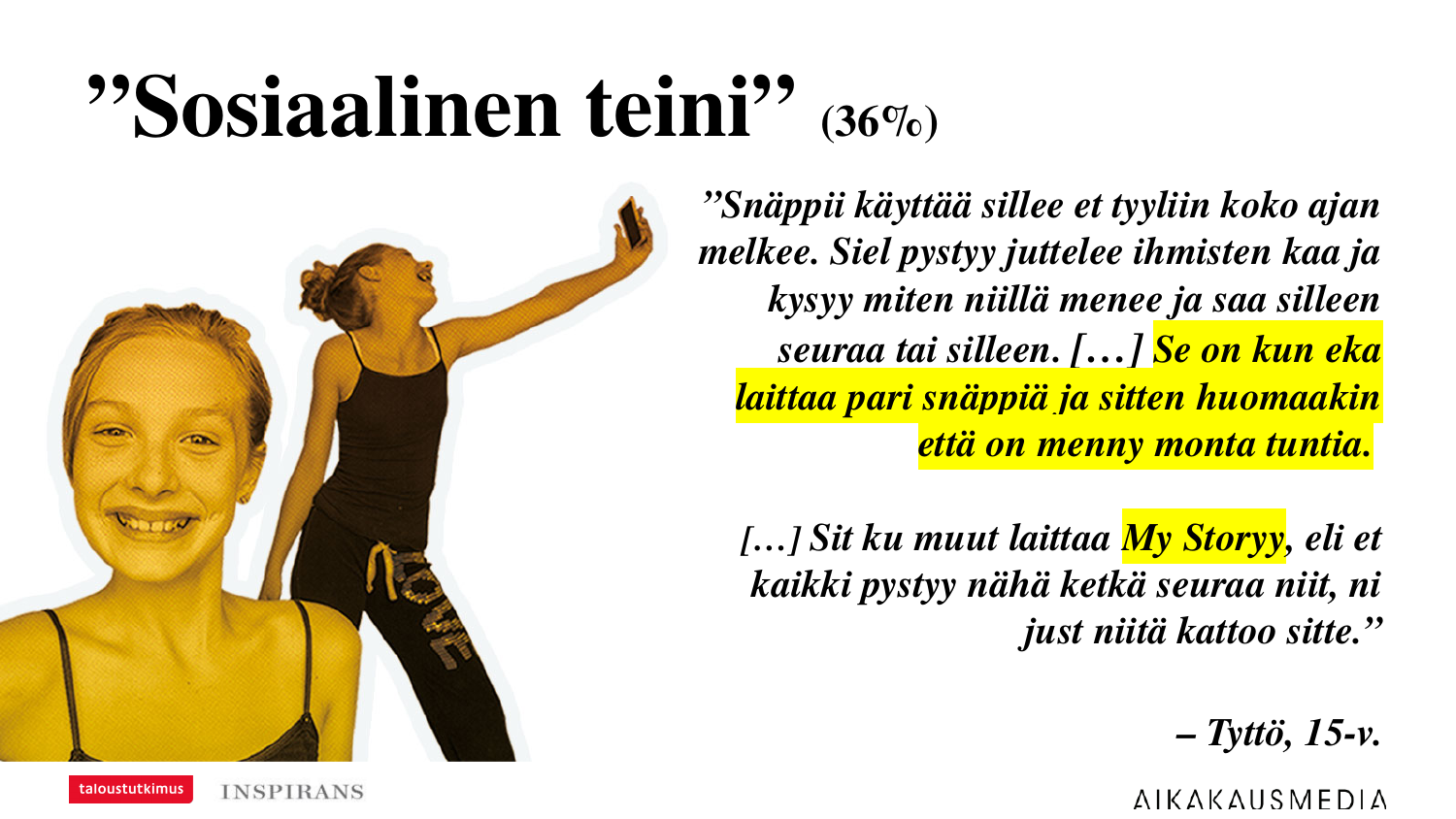

# ”Sosiaalinen teini” (36%)
”Snäppii käyttää sillee et tyyliin koko ajan melkee. Siel pystyy juttelee ihmisten kaa ja kysyy miten niillä menee ja saa silleen seuraa tai silleen. […] Se on kun eka laittaa pari snäppiä ja sitten huomaakin että on menny monta tuntia.
[…] Sit ku muut laittaa My Storyy, eli et kaikki pystyy nähä ketkä seuraa niit, ni just niitä kattoo sitte.”
– Tyttö, 15-v.